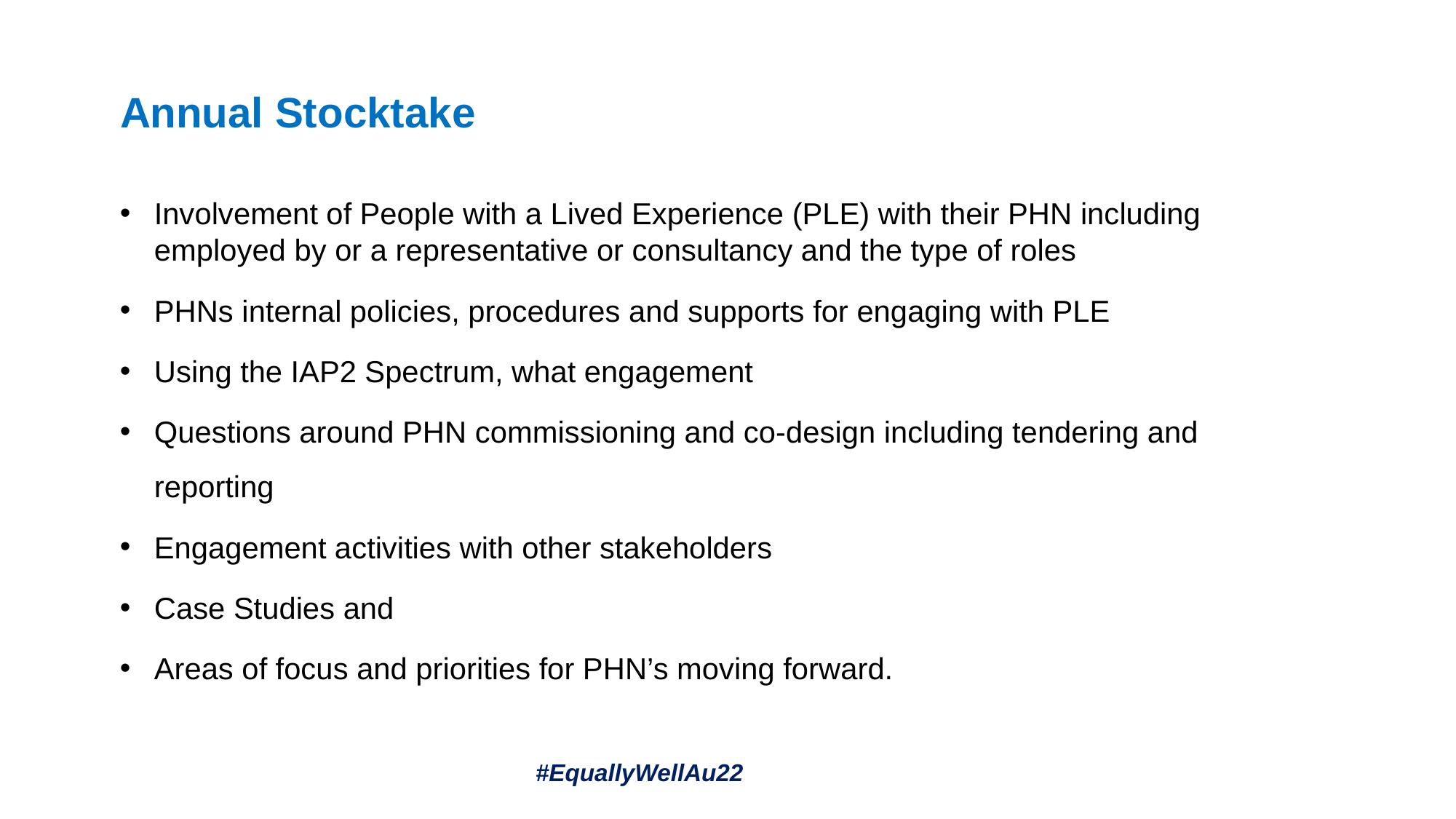

# Annual Stocktake
Involvement of People with a Lived Experience (PLE) with their PHN including employed by or a representative or consultancy and the type of roles
PHNs internal policies, procedures and supports for engaging with PLE
Using the IAP2 Spectrum, what engagement
Questions around PHN commissioning and co-design including tendering and reporting
Engagement activities with other stakeholders
Case Studies and
Areas of focus and priorities for PHN’s moving forward.
 #EquallyWellAu22